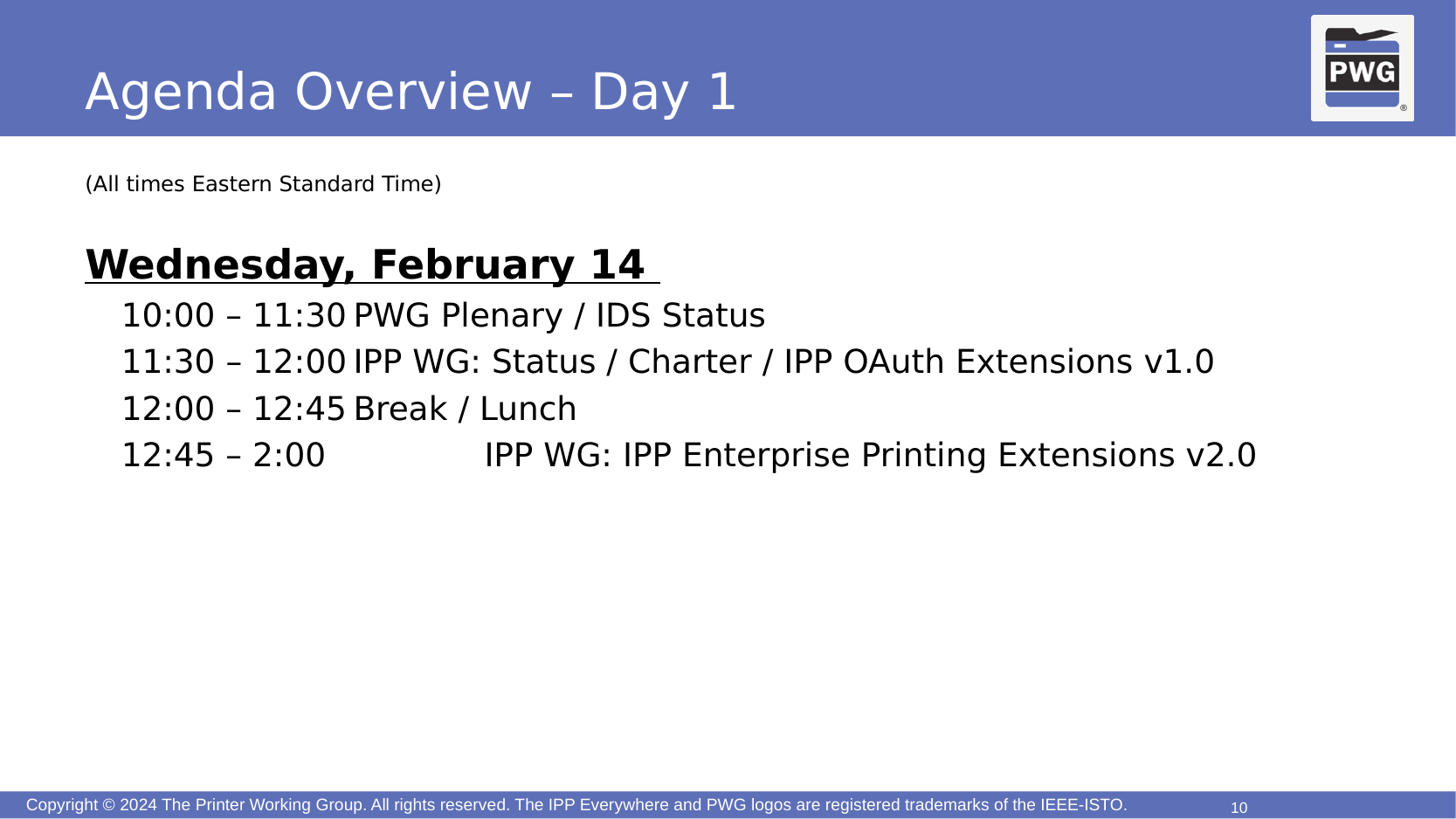

# Agenda Overview – Day 1
(All times Eastern Standard Time)

Wednesday, February 14
10:00 – 11:30	PWG Plenary / IDS Status
11:30 – 12:00	IPP WG: Status / Charter / IPP OAuth Extensions v1.0
12:00 – 12:45	Break / Lunch
12:45 – 2:00     	IPP WG: IPP Enterprise Printing Extensions v2.0

10